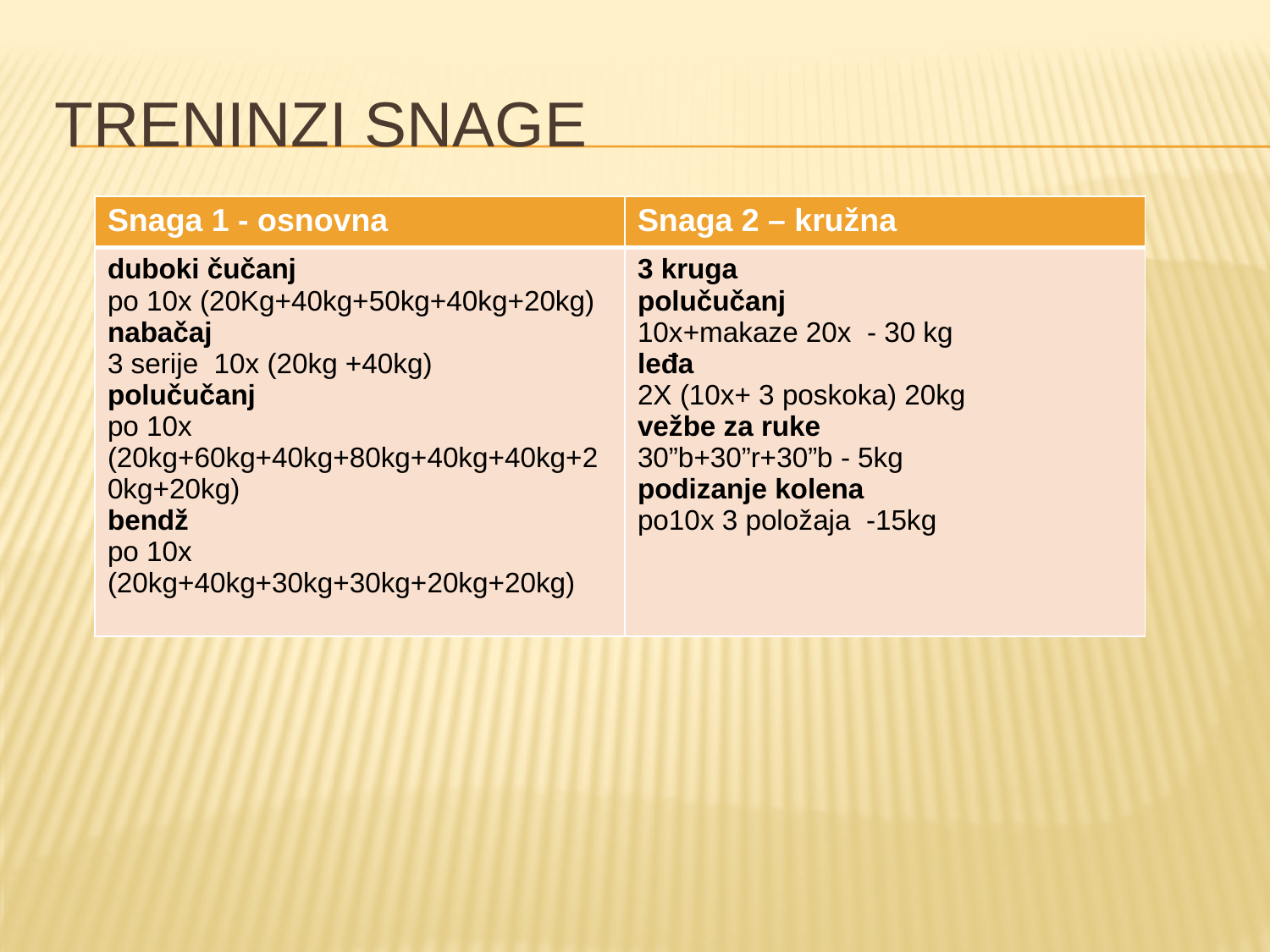

# Treninzi snage
| Snaga 1 - osnovna | Snaga 2 – kružna |
| --- | --- |
| duboki čučanj po 10x (20Kg+40kg+50kg+40kg+20kg) nabačaj 3 serije 10x (20kg +40kg) polučučanj po 10x (20kg+60kg+40kg+80kg+40kg+40kg+20kg+20kg) bendž po 10x (20kg+40kg+30kg+30kg+20kg+20kg) | 3 kruga polučučanj 10x+makaze 20x - 30 kg leđa 2X (10x+ 3 poskoka) 20kg vežbe za ruke 30”b+30”r+30”b - 5kg podizanje kolena po10x 3 položaja -15kg |